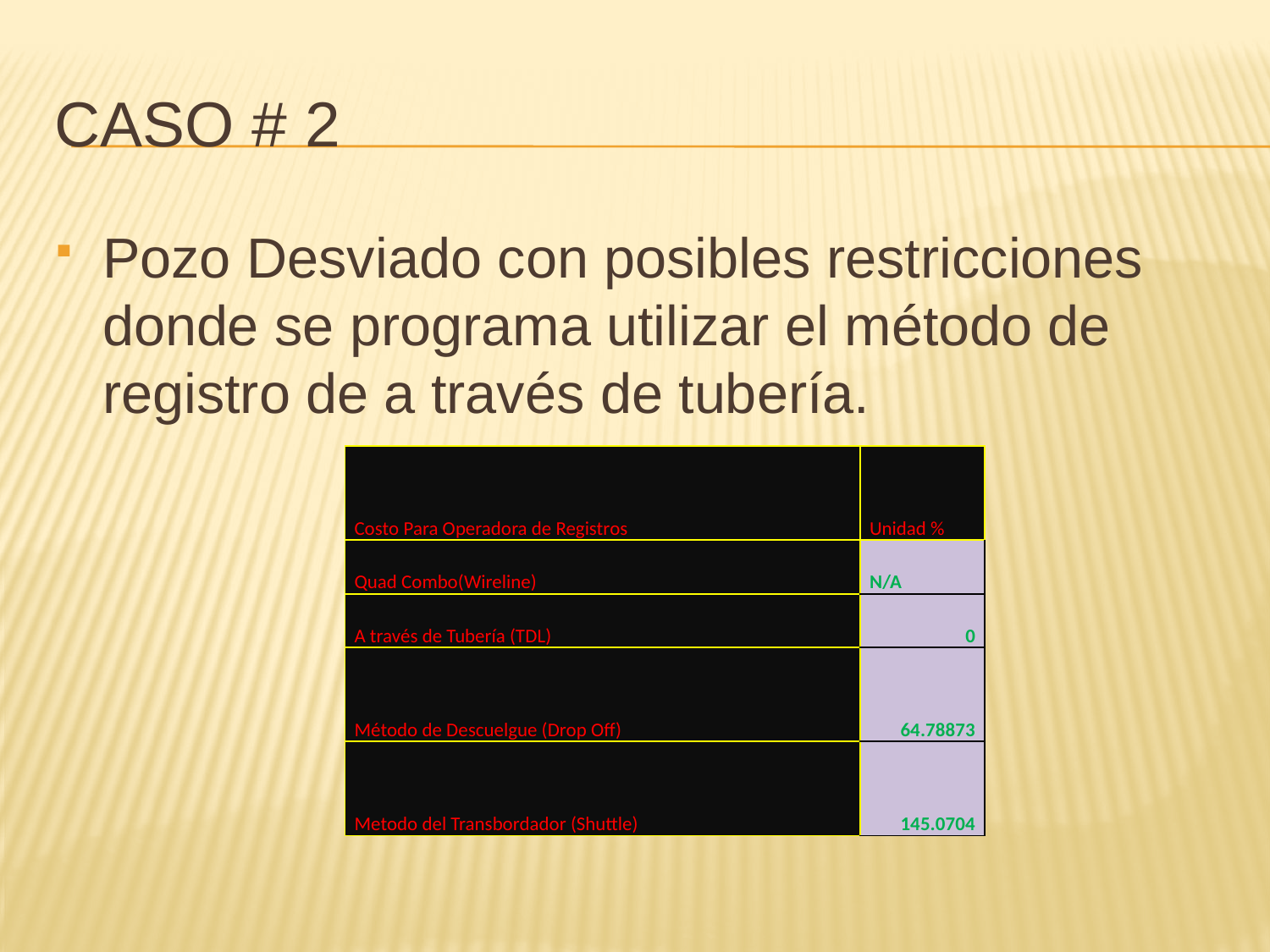

# Caso # 2
Pozo Desviado con posibles restricciones donde se programa utilizar el método de registro de a través de tubería.
| Costo Para Operadora de Registros | Unidad % |
| --- | --- |
| Quad Combo(Wireline) | N/A |
| A través de Tubería (TDL) | 0 |
| Método de Descuelgue (Drop Off) | 64.78873 |
| Metodo del Transbordador (Shuttle) | 145.0704 |